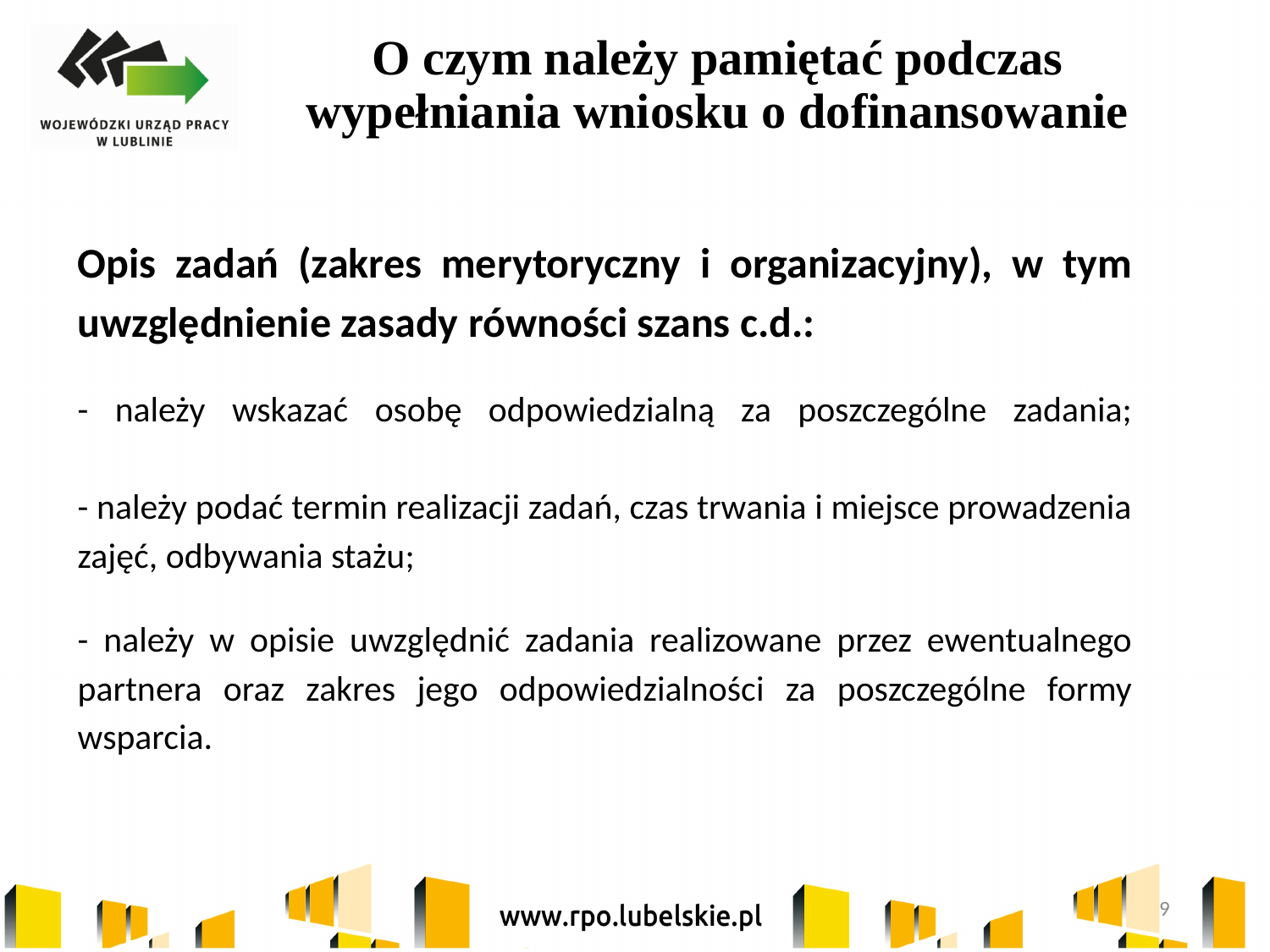

# O czym należy pamiętać podczas wypełniania wniosku o dofinansowanie

Opis zadań (zakres merytoryczny i organizacyjny), w tym uwzględnienie zasady równości szans c.d.:
- należy wskazać osobę odpowiedzialną za poszczególne zadania;
- należy podać termin realizacji zadań, czas trwania i miejsce prowadzenia zajęć, odbywania stażu;
- należy w opisie uwzględnić zadania realizowane przez ewentualnego partnera oraz zakres jego odpowiedzialności za poszczególne formy wsparcia.

9